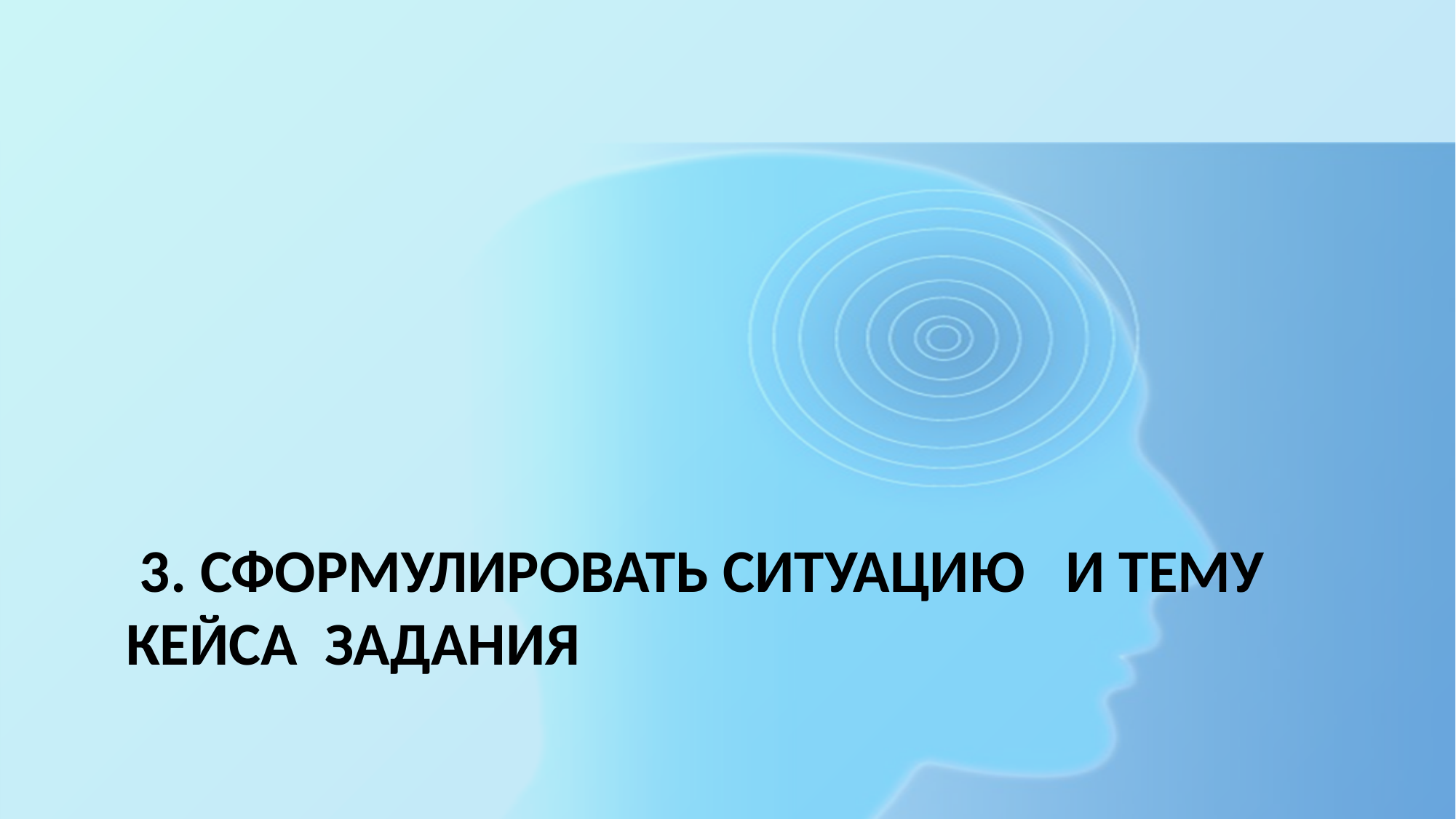

# 3. Сформулировать ситуацию   и тему  кейса  задания